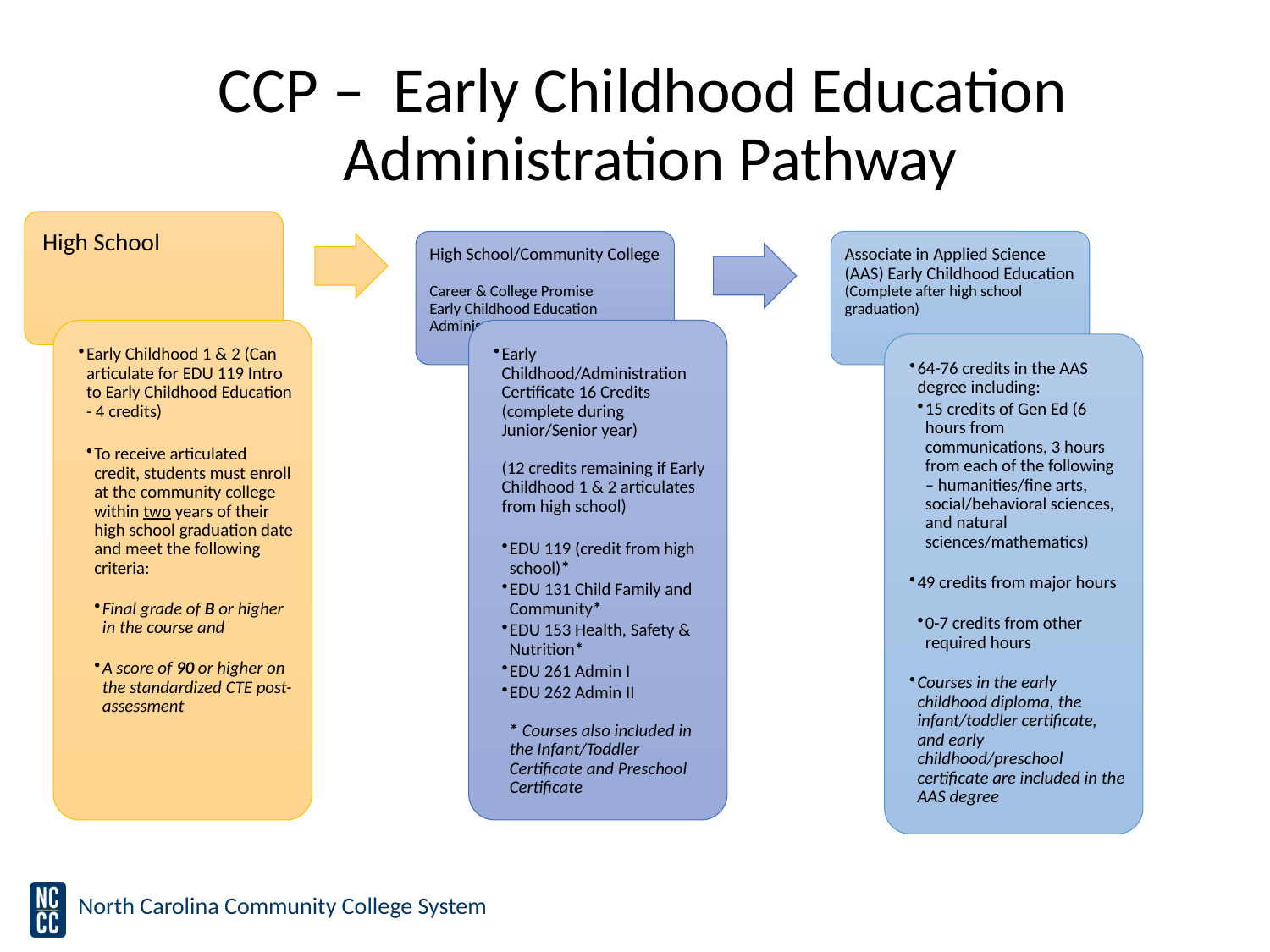

CCP –  Early Childhood Education
Administration Pathway
High School
Early Childhood 1 & 2 (Can articulate for EDU 119 Intro to Early Childhood Education - 4 credits)
To receive articulated credit, students must enroll at the community college within two years of their high school graduation date and meet the following criteria:
Final grade of B or higher in the course and
A score of 90 or higher on the standardized CTE post-assessment

High School/Community College
Career & College Promise
Early Childhood Education Administration Certificate
Early Childhood/Administration  Certificate 16 Credits
(complete during Junior/Senior year)
(12 credits remaining if Early Childhood 1 & 2 articulates from high school)
EDU 119 (credit from high school)*
EDU 131 Child Family and Community*
EDU 153 Health, Safety & Nutrition*
EDU 261 Admin I
EDU 262 Admin II
* Courses also included in the Infant/Toddler Certificate and Preschool Certificate

Associate in Applied Science (AAS) Early Childhood Education
(Complete after high school graduation)
64-76 credits in the AAS degree including:
15 credits of Gen Ed (6 hours from communications, 3 hours from each of the following – humanities/fine arts, social/behavioral sciences, and natural sciences/mathematics)
49 credits from major hours
0-7 credits from other required hours
Courses in the early childhood diploma, the infant/toddler certificate, and early childhood/preschool certificate are included in the AAS degree